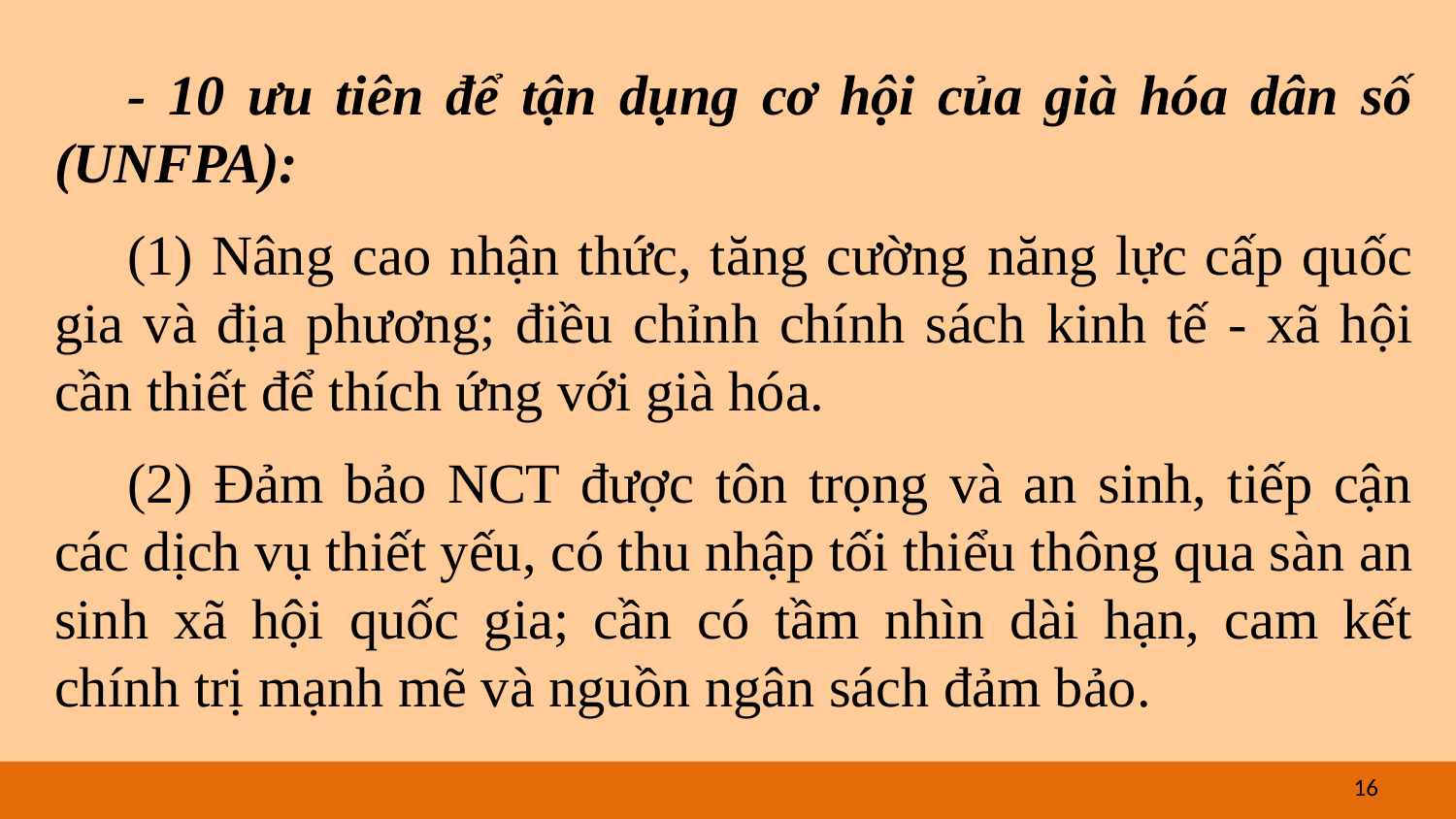

- 10 ưu tiên để tận dụng cơ hội của già hóa dân số (UNFPA):
(1) Nâng cao nhận thức, tăng cường năng lực cấp quốc gia và địa phương; điều chỉnh chính sách kinh tế - xã hội cần thiết để thích ứng với già hóa.
(2) Đảm bảo NCT được tôn trọng và an sinh, tiếp cận các dịch vụ thiết yếu, có thu nhập tối thiểu thông qua sàn an sinh xã hội quốc gia; cần có tầm nhìn dài hạn, cam kết chính trị mạnh mẽ và nguồn ngân sách đảm bảo.
16